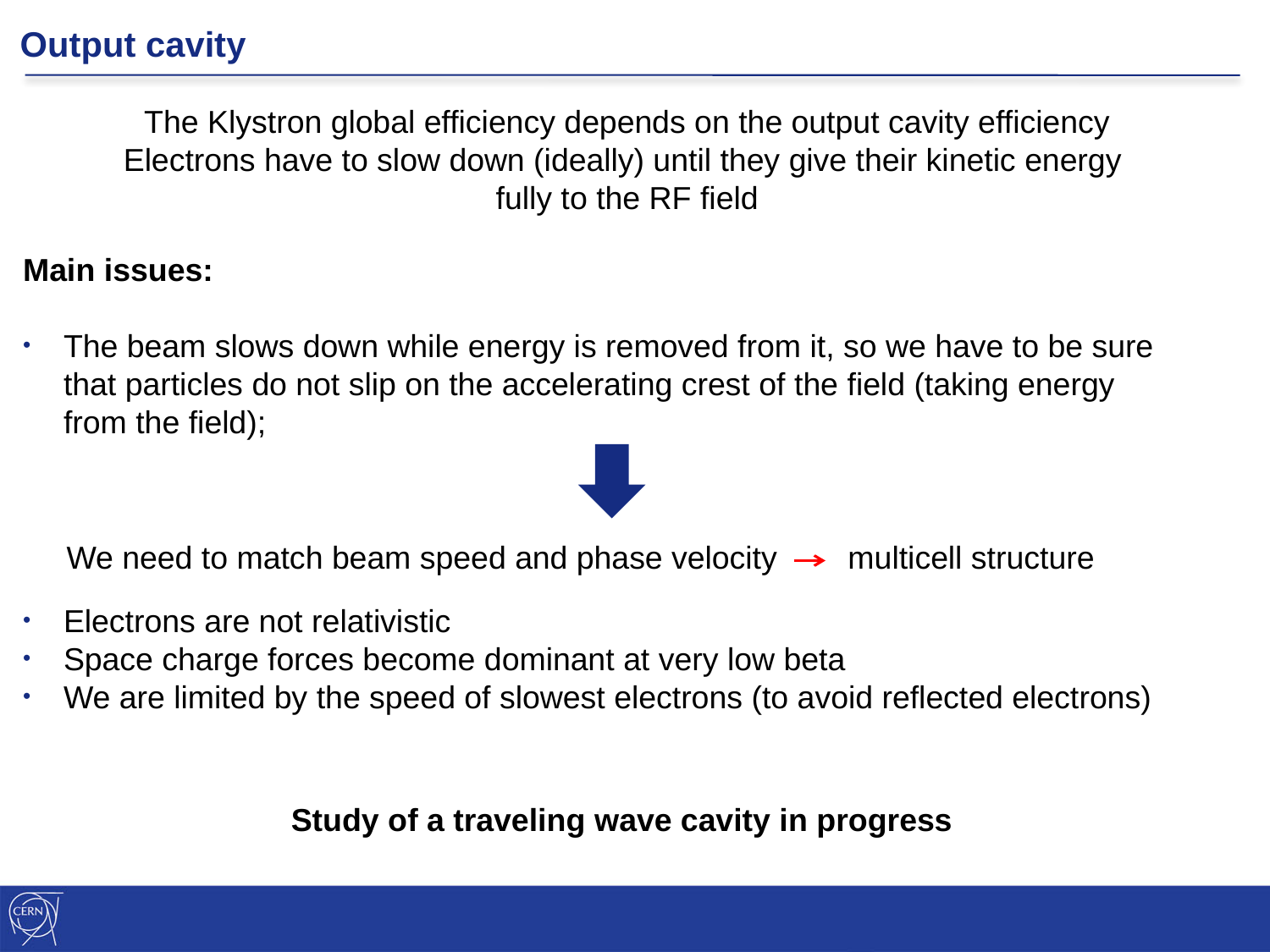

Output cavity
The Klystron global efficiency depends on the output cavity efficiency
Electrons have to slow down (ideally) until they give their kinetic energy
fully to the RF field

Main issues:

The beam slows down while energy is removed from it, so we have to be sure that particles do not slip on the accelerating crest of the field (taking energy from the field);

We need to match beam speed and phase velocity        multicell structure
Electrons are not relativistic
Space charge forces become dominant at very low beta
We are limited by the speed of slowest electrons (to avoid reflected electrons)
Study of a traveling wave cavity in progress